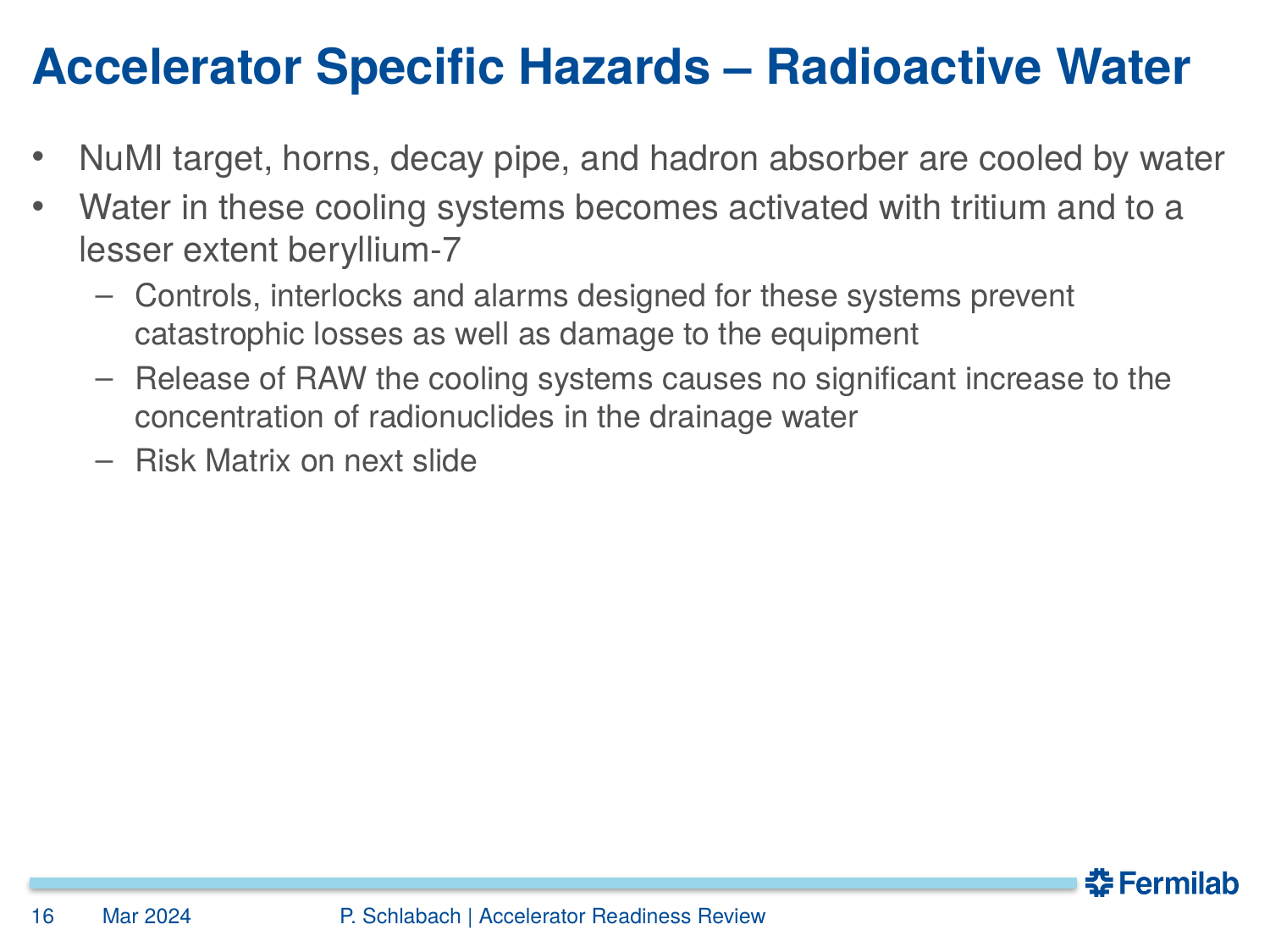

# Accelerator Specific Hazards – Radioactive Water
NuMI target, horns, decay pipe, and hadron absorber are cooled by water
Water in these cooling systems becomes activated with tritium and to a lesser extent beryllium-7
Controls, interlocks and alarms designed for these systems prevent catastrophic losses as well as damage to the equipment
Release of RAW the cooling systems causes no significant increase to the concentration of radionuclides in the drainage water
Risk Matrix on next slide

16
Mar 2024
	P. Schlabach | Accelerator Readiness Review